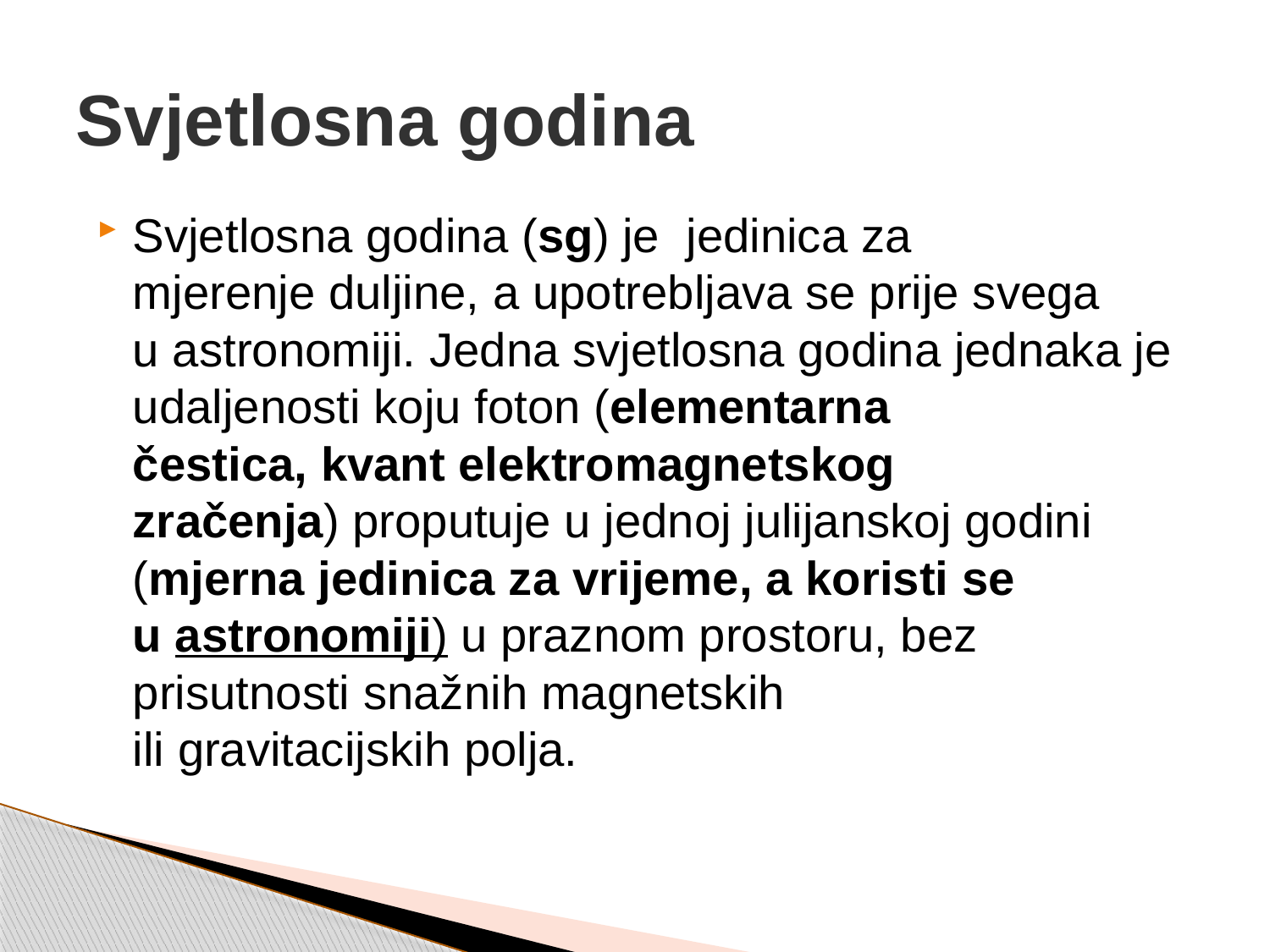

# Svjetlosna godina
Svjetlosna godina (sg) je  jedinica za mjerenje duljine, a upotrebljava se prije svega u astronomiji. Jedna svjetlosna godina jednaka je udaljenosti koju foton (elementarna čestica, kvant elektromagnetskog zračenja) proputuje u jednoj julijanskoj godini (mjerna jedinica za vrijeme, a koristi se u astronomiji) u praznom prostoru, bez prisutnosti snažnih magnetskih ili gravitacijskih polja.